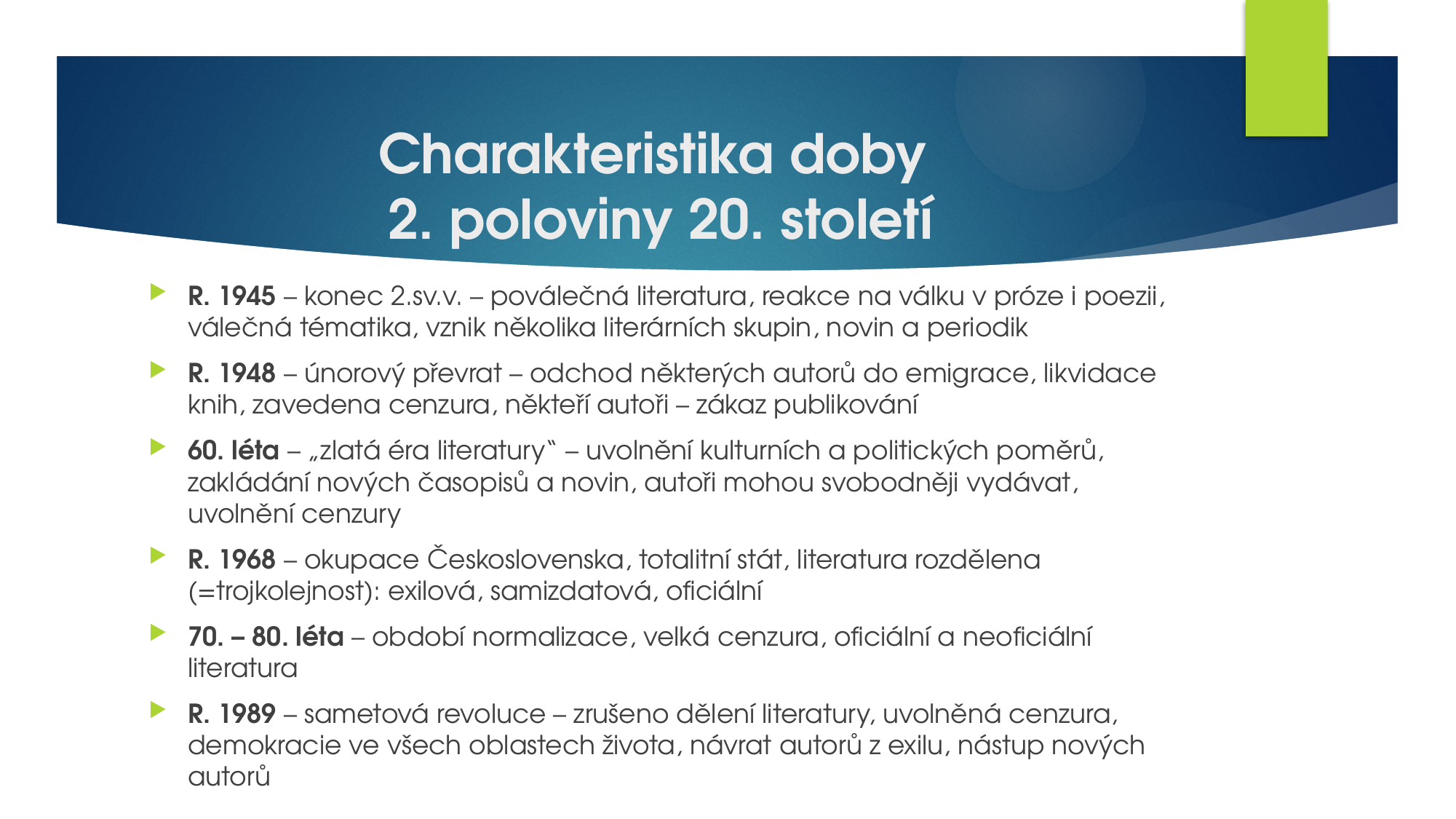

# Charakteristika doby 2. poloviny 20. století
R. 1945 – konec 2.sv.v. – poválečná literatura, reakce na válku v próze i poezii, válečná tématika, vznik několika literárních skupin, novin a periodik
R. 1948 – únorový převrat – odchod některých autorů do emigrace, likvidace knih, zavedena cenzura, někteří autoři – zákaz publikování
60. léta – „zlatá éra literatury“ – uvolnění kulturních a politických poměrů, zakládání nových časopisů a novin, autoři mohou svobodněji vydávat, uvolnění cenzury
R. 1968 – okupace Československa, totalitní stát, literatura rozdělena (=trojkolejnost): exilová, samizdatová, oficiální
70. – 80. léta – období normalizace, velká cenzura, oficiální a neoficiální literatura
R. 1989 – sametová revoluce – zrušeno dělení literatury, uvolněná cenzura, demokracie ve všech oblastech života, návrat autorů z exilu, nástup nových autorů